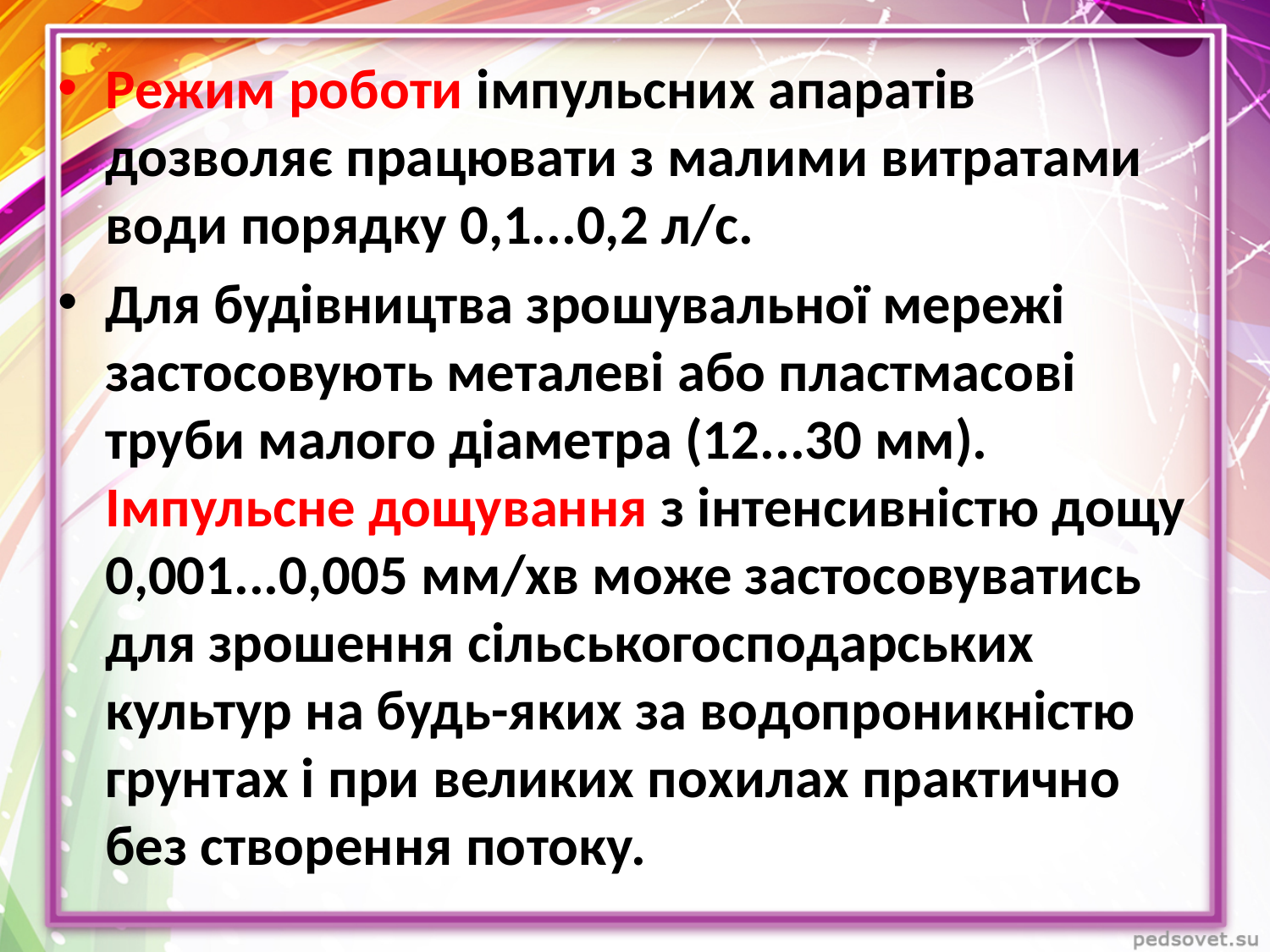

Режим роботи імпульсних апаратів дозволяє працювати з ма­лими витратами води порядку 0,1...0,2 л/с.
Для будівництва зро­шувальної мережі застосовують металеві або пластмасові труби малого діаметра (12...30 мм). Імпульсне дощування з інтенсивністю дощу 0,001...0,005 мм/хв може застосовуватись для зрошення сіль­ськогосподарських культур на будь-яких за водопроникністю грун­тах і при великих похилах практично без створення потоку.